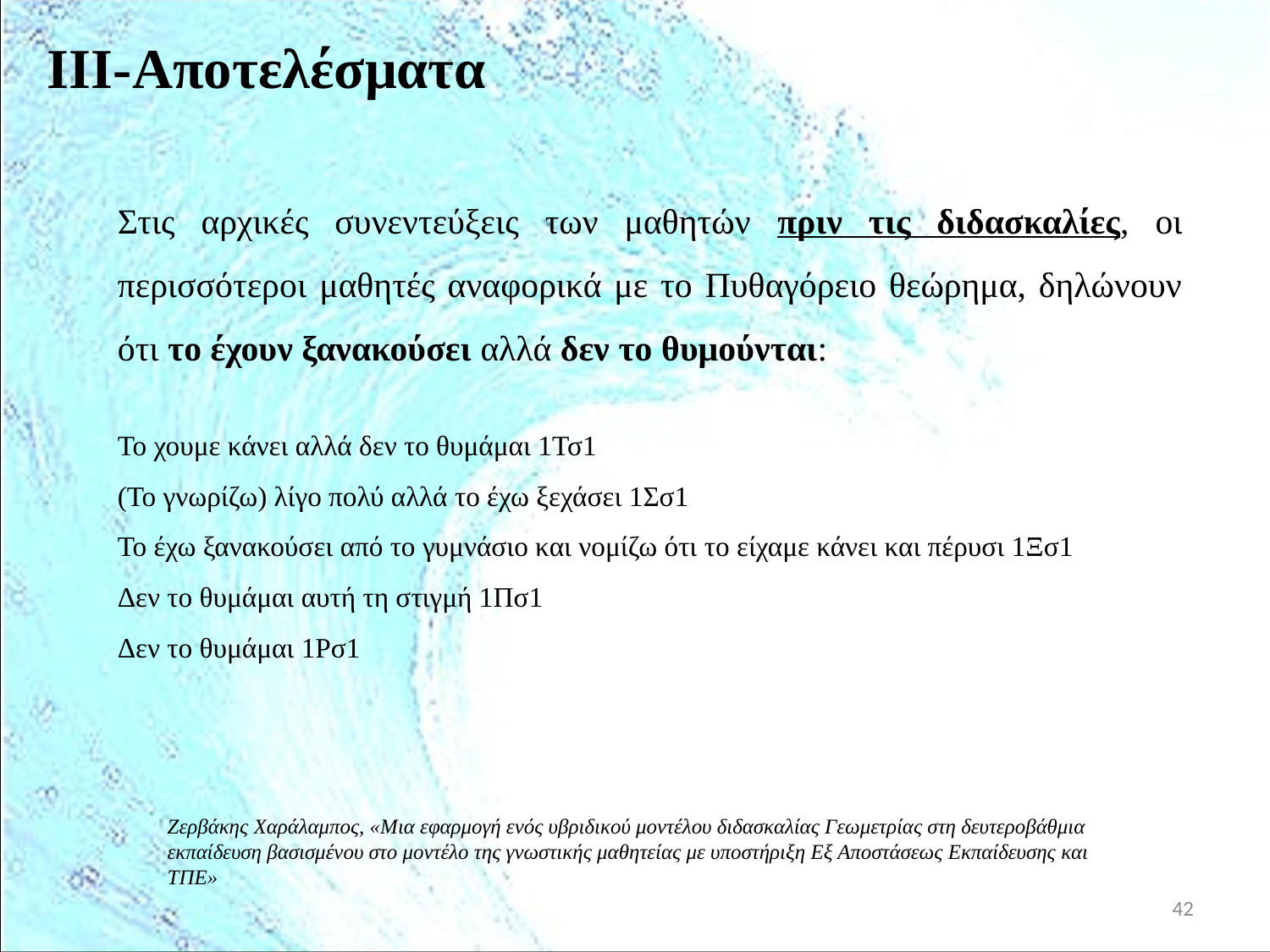

III-Αποτελέσματα
Στις αρχικές συνεντεύξεις των μαθητών πριν τις διδασκαλίες, οι περισσότεροι μαθητές αναφορικά με το Πυθαγόρειο θεώρημα, δηλώνουν ότι το έχουν ξανακούσει αλλά δεν το θυμούνται:

Το χουμε κάνει αλλά δεν το θυμάμαι 1Τσ1
(Το γνωρίζω) λίγο πολύ αλλά το έχω ξεχάσει 1Σσ1
Το έχω ξανακούσει από το γυμνάσιο και νομίζω ότι το είχαμε κάνει και πέρυσι 1Ξσ1
Δεν το θυμάμαι αυτή τη στιγμή 1Πσ1
Δεν το θυμάμαι 1Ρσ1

Ζερβάκης Χαράλαμπος, «Μια εφαρμογή ενός υβριδικού μοντέλου διδασκαλίας Γεωμετρίας στη δευτεροβάθμια εκπαίδευση βασισμένου στο μοντέλο της γνωστικής μαθητείας με υποστήριξη Εξ Αποστάσεως Εκπαίδευσης και ΤΠΕ»
42